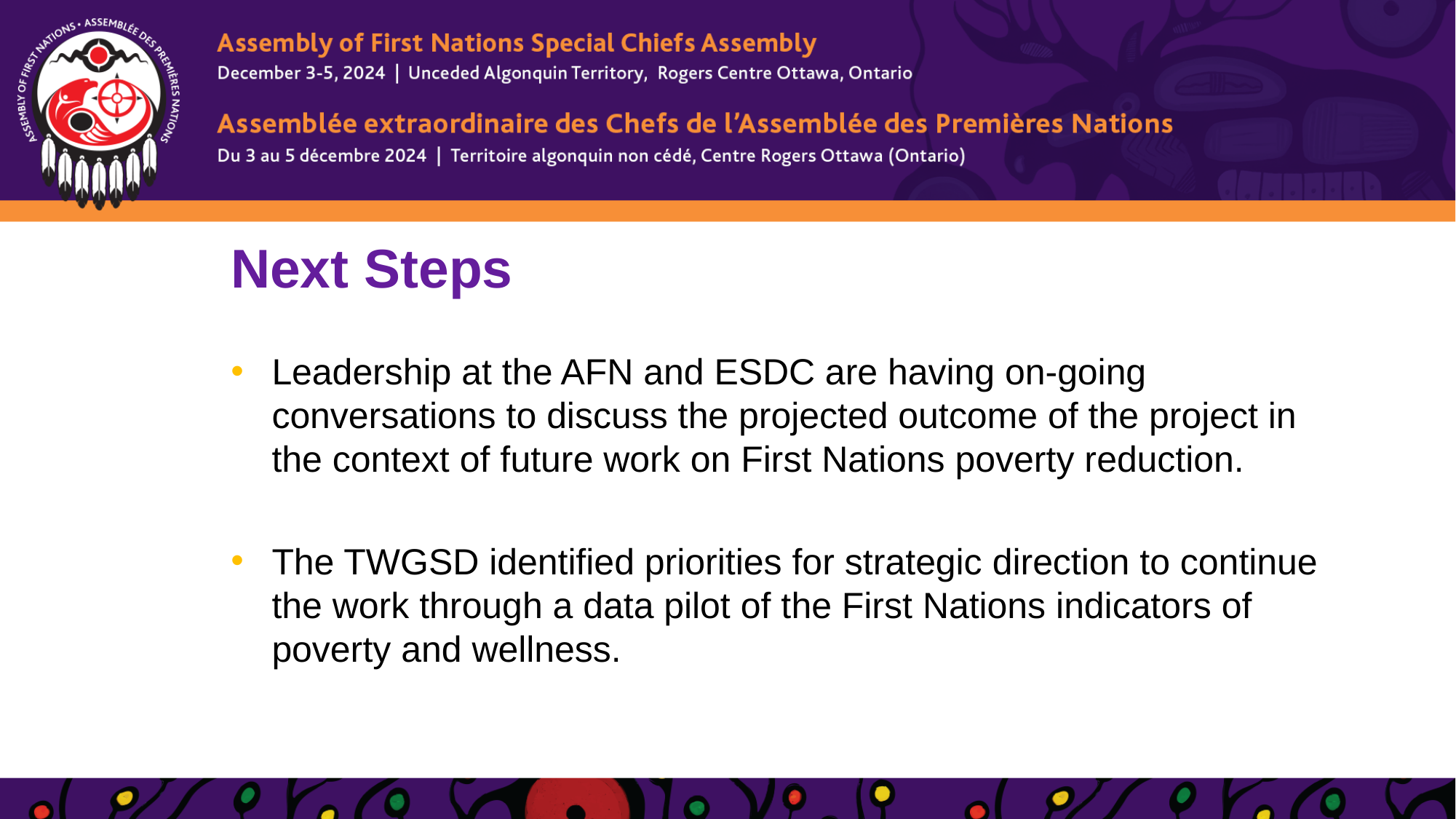

# Next Steps
Leadership at the AFN and ESDC are having on-going conversations to discuss the projected outcome of the project in the context of future work on First Nations poverty reduction.
The TWGSD identified priorities for strategic direction to continue the work through a data pilot of the First Nations indicators of poverty and wellness.